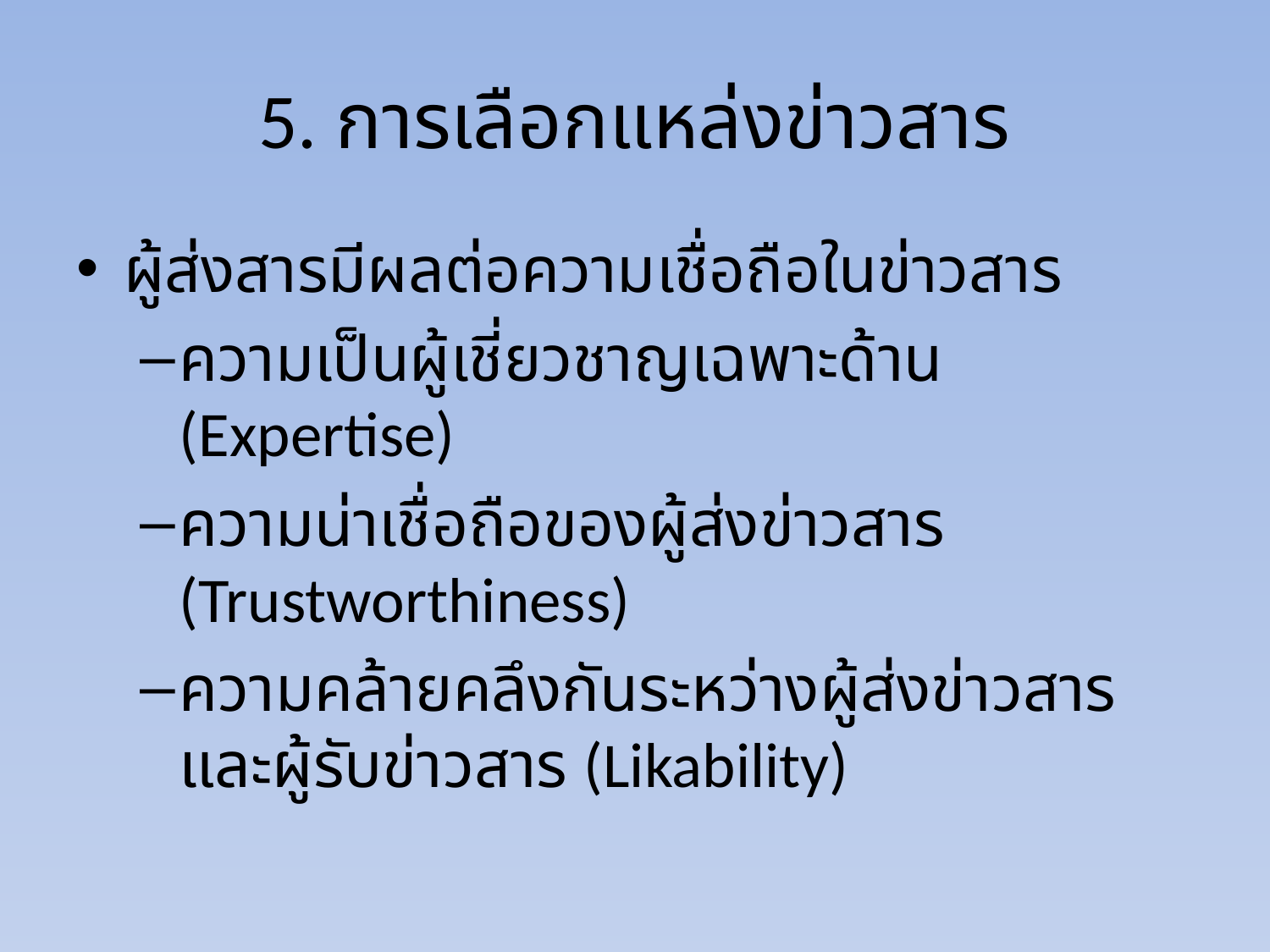

# 5. การเลือกแหล่งข่าวสาร
ผู้ส่งสารมีผลต่อความเชื่อถือในข่าวสาร
ความเป็นผู้เชี่ยวชาญเฉพาะด้าน (Expertise)
ความน่าเชื่อถือของผู้ส่งข่าวสาร (Trustworthiness)
ความคล้ายคลึงกันระหว่างผู้ส่งข่าวสาร
และผู้รับข่าวสาร (Likability)